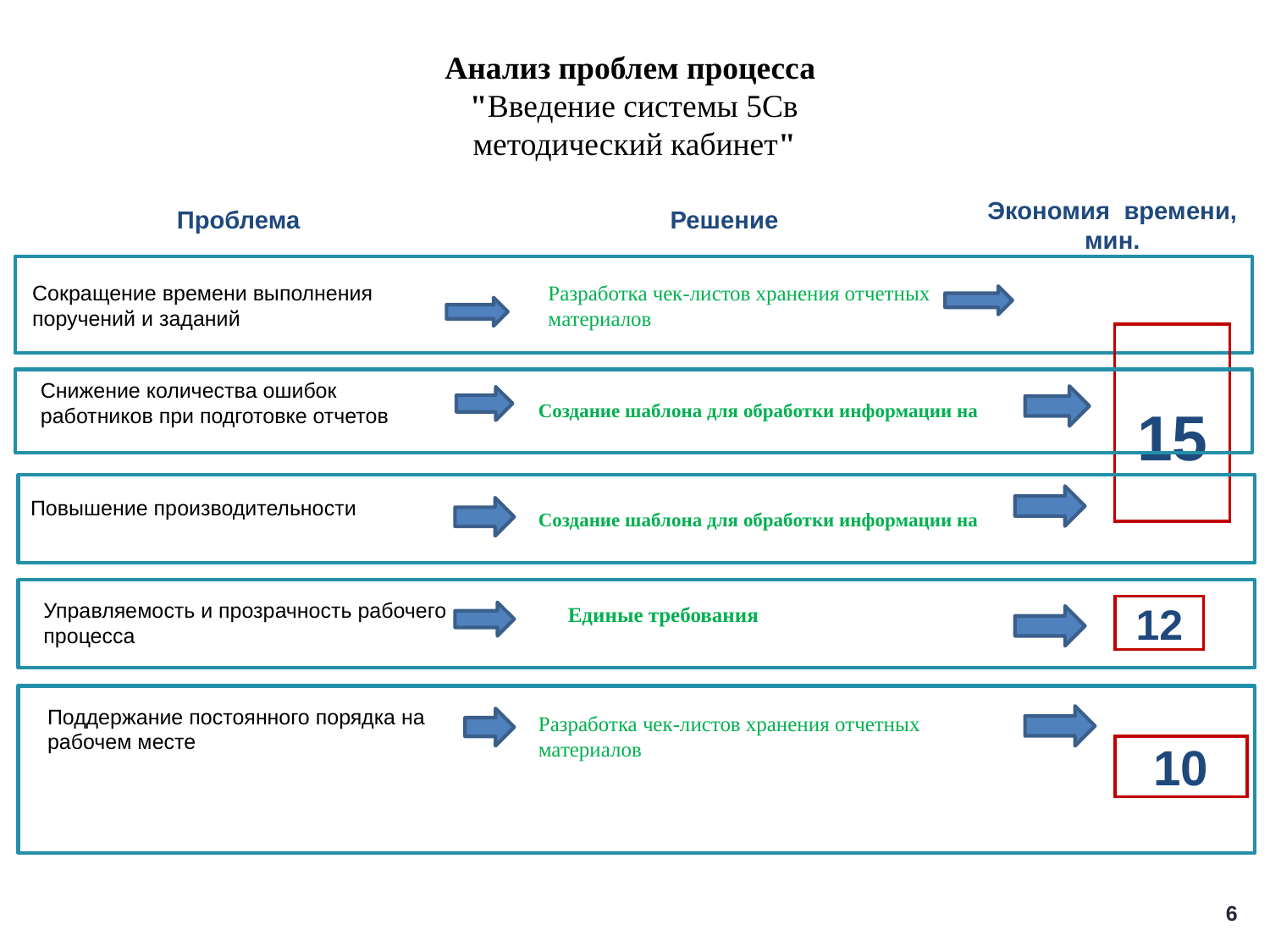

# Анализ проблем процесса "Введение системы 5Св методический кабинет"
Экономия  времени, мин.
Решение
Проблема

Сокращение времени выполнения
поручений и заданий
Разработка чек-листов хранения отчетных материалов

15

Снижение количества ошибок работников при подготовке отчетов

Создание шаблона для обработки информации на

Повышение производительности

Создание шаблона для обработки информации на

Управляемость и прозрачность рабочего процесса
Единые требования
12

Поддержание постоянного порядка на рабочем месте
Разработка чек-листов хранения отчетных материалов

10
6